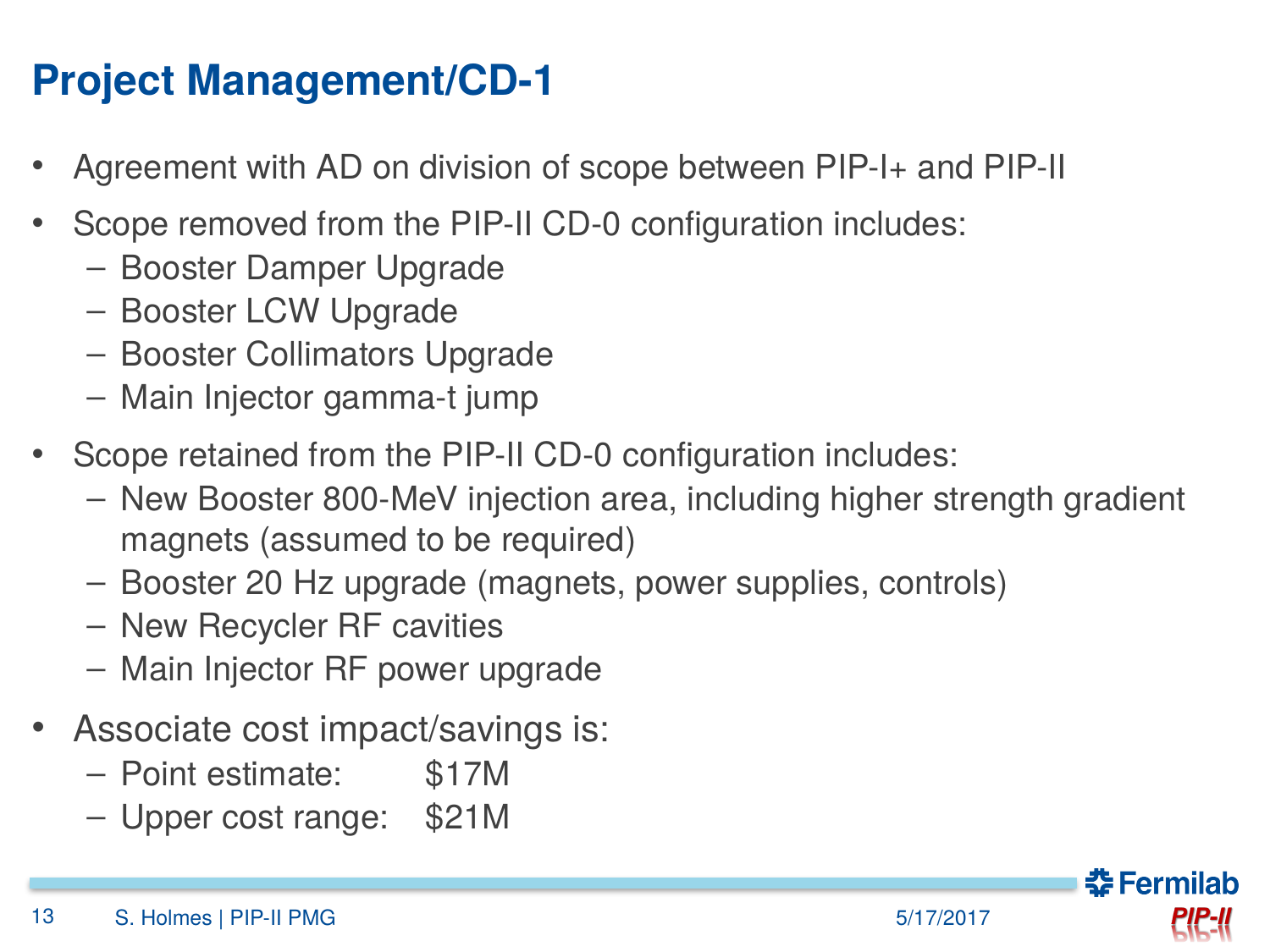

# Project Management/CD-1
Agreement with AD on division of scope between PIP-I+ and PIP-II
Scope removed from the PIP-II CD-0 configuration includes:
Booster Damper Upgrade
Booster LCW Upgrade
Booster Collimators Upgrade
Main Injector gamma-t jump
Scope retained from the PIP-II CD-0 configuration includes:
New Booster 800-MeV injection area, including higher strength gradient magnets (assumed to be required)
Booster 20 Hz upgrade (magnets, power supplies, controls)
New Recycler RF cavities
Main Injector RF power upgrade
Associate cost impact/savings is:
Point estimate:		$17M
Upper cost range:	$21M

13
S. Holmes | PIP-II PMG
5/17/2017